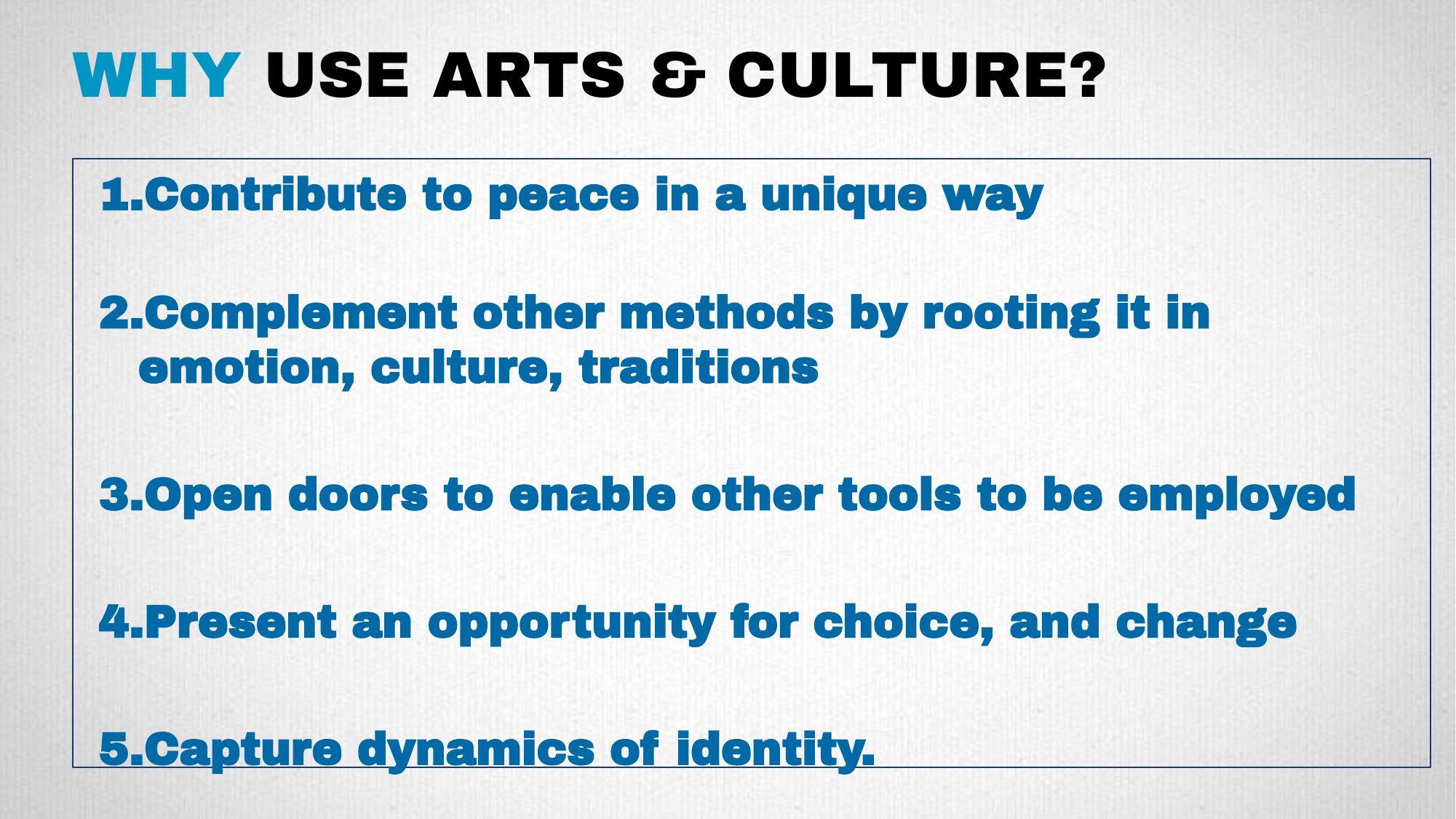

# WHY USE ARTS & CULTURE?
Contribute to peace in a unique way

Complement other methods by rooting it in emotion, culture, traditions

Open doors to enable other tools to be employed

Present an opportunity for choice, and change

Capture dynamics of identity.